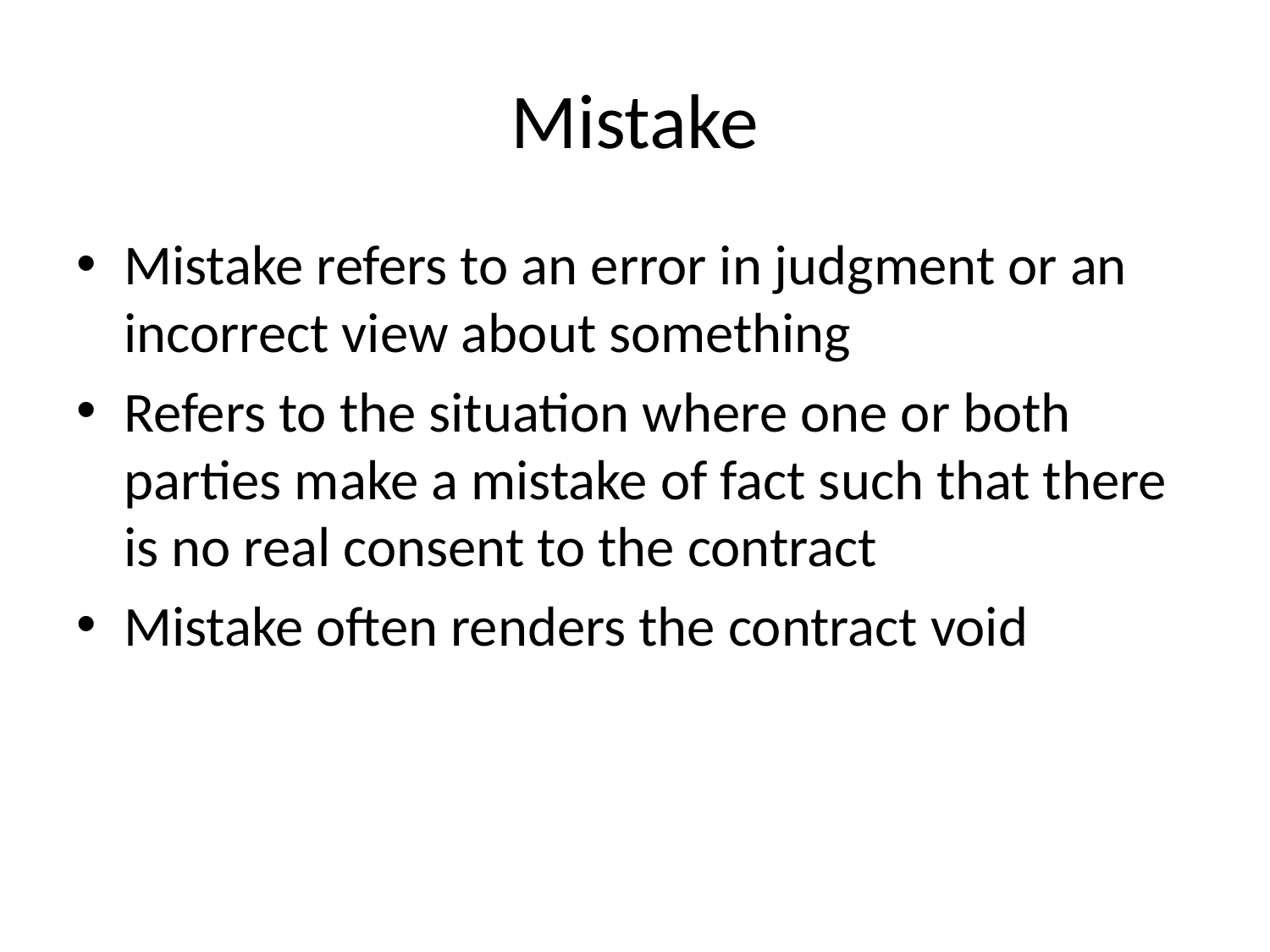

# Mistake
Mistake refers to an error in judgment or an incorrect view about something
Refers to the situation where one or both parties make a mistake of fact such that there is no real consent to the contract
Mistake often renders the contract void